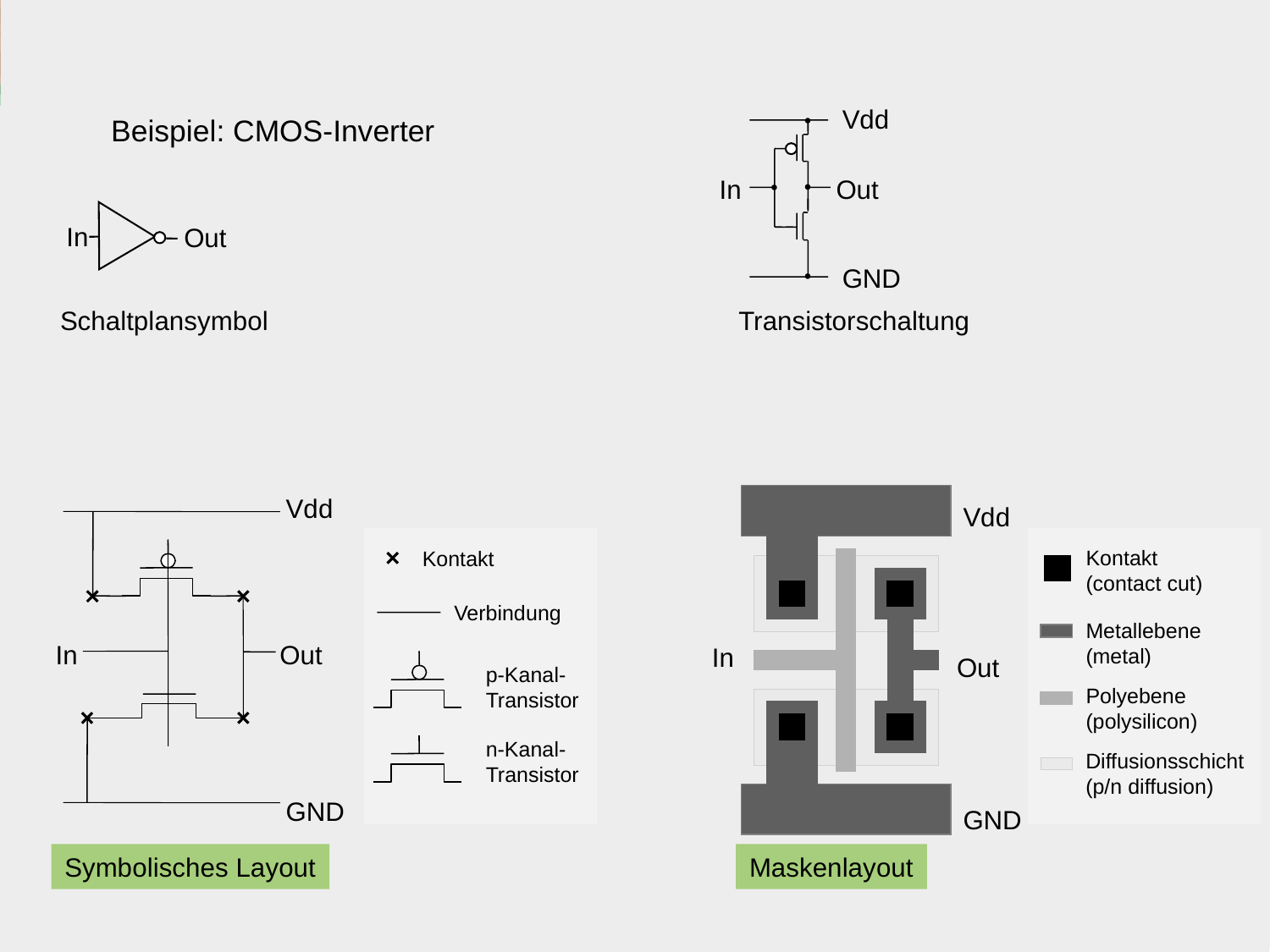

Vdd
Beispiel: CMOS-Inverter

In
Out

In
Out

GND

Schaltplansymbol
Transistorschaltung
Vdd

Vdd

Kontakt
Kontakt
(contact cut)

Verbindung

Metallebene
(metal)

In
Out
In
Out

p-Kanal-
Transistor

Polyebene
(polysilicon)

n-Kanal-
Transistor

Diffusionsschicht
(p/n diffusion)

GND
GND

Symbolisches Layout
Maskenlayout